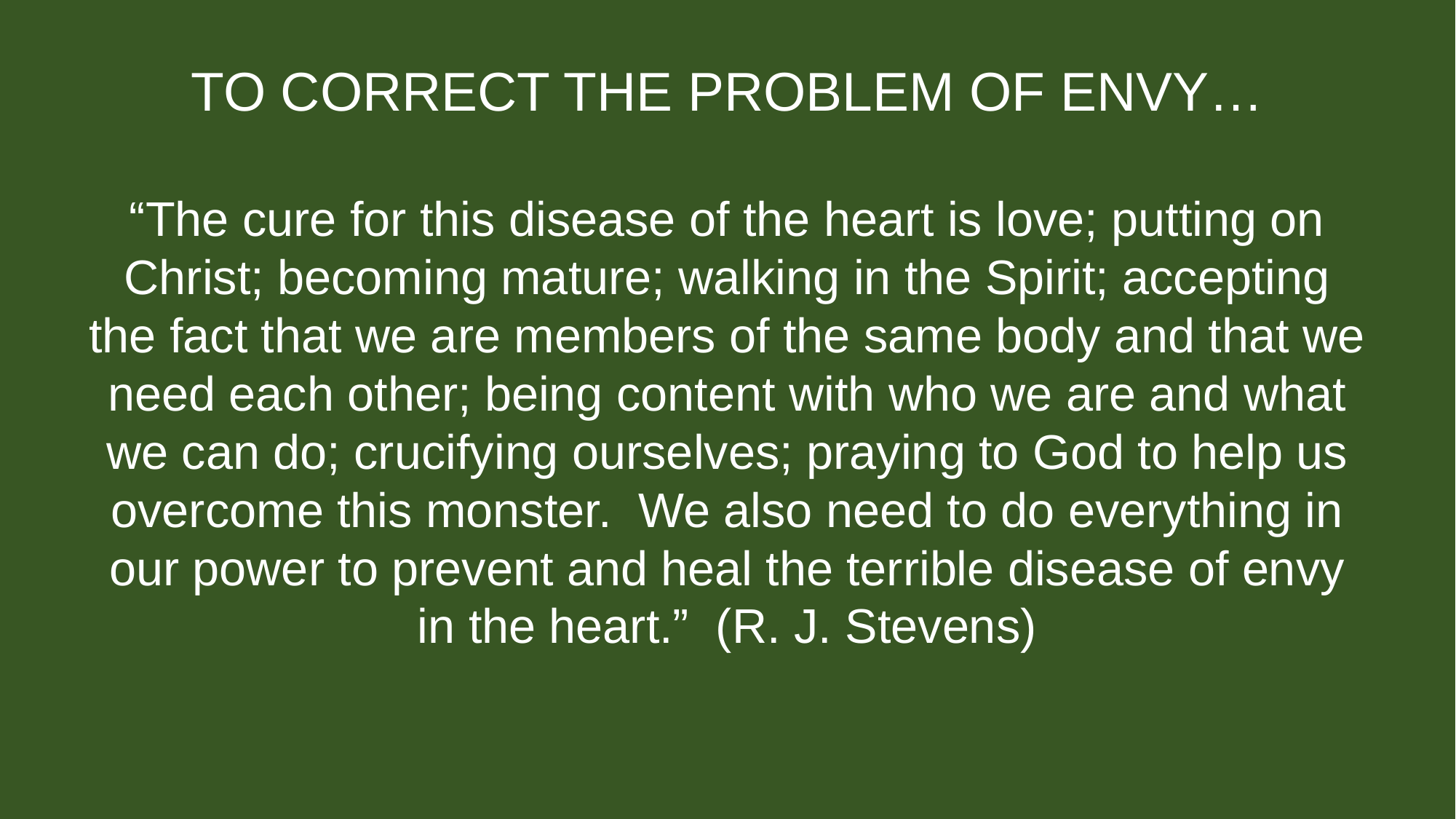

TO CORRECT THE PROBLEM OF ENVY…

“The cure for this disease of the heart is love; putting on Christ; becoming mature; walking in the Spirit; accepting the fact that we are members of the same body and that we need each other; being content with who we are and what we can do; crucifying ourselves; praying to God to help us overcome this monster.  We also need to do everything in our power to prevent and heal the terrible disease of envy in the heart.”  (R. J. Stevens)